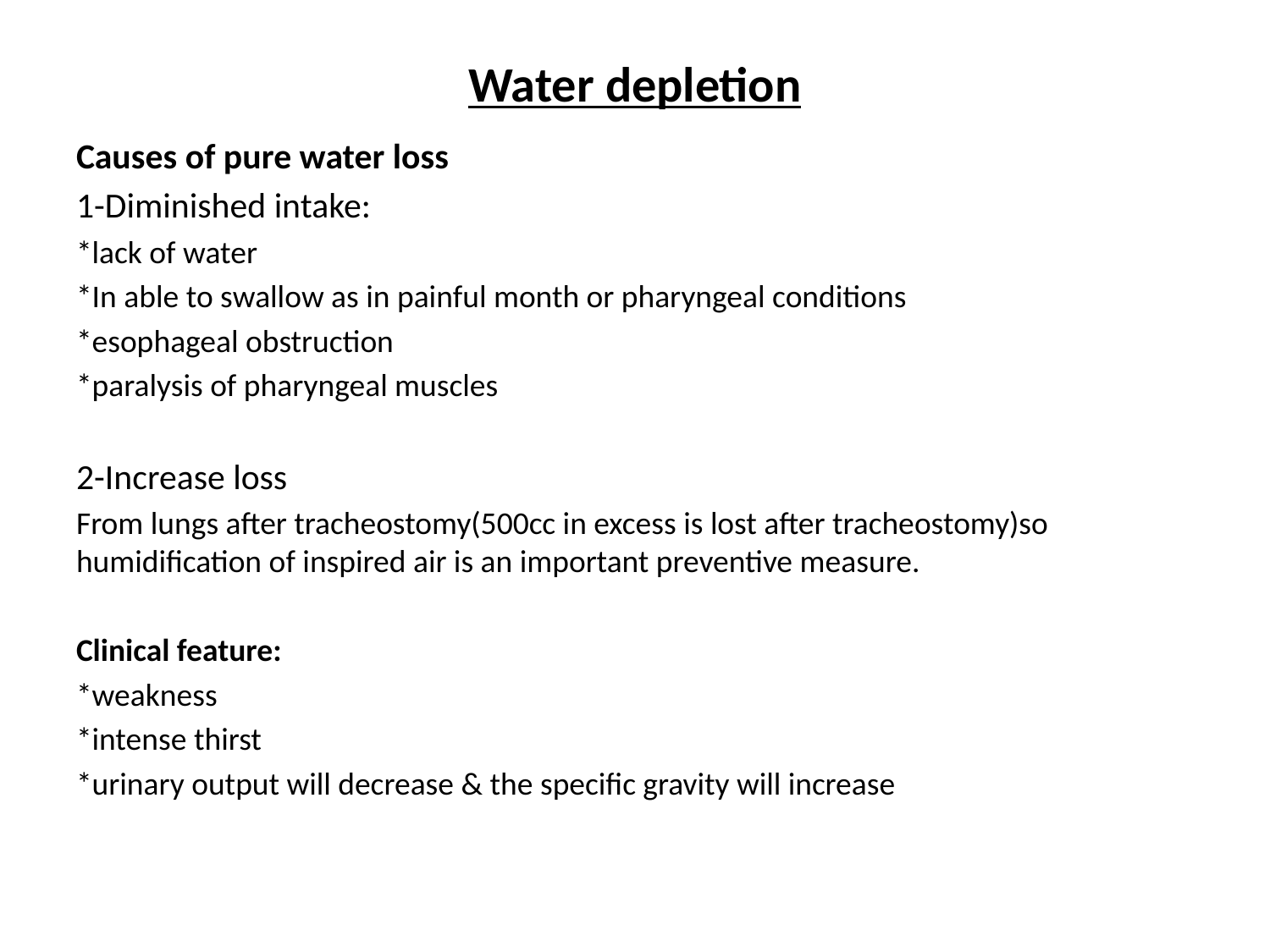

# Water depletion
Causes of pure water loss
1-Diminished intake:
*lack of water
*In able to swallow as in painful month or pharyngeal conditions
*esophageal obstruction
*paralysis of pharyngeal muscles

2-Increase loss
From lungs after tracheostomy(500cc in excess is lost after tracheostomy)so humidification of inspired air is an important preventive measure.

Clinical feature:
*weakness
*intense thirst
*urinary output will decrease & the specific gravity will increase